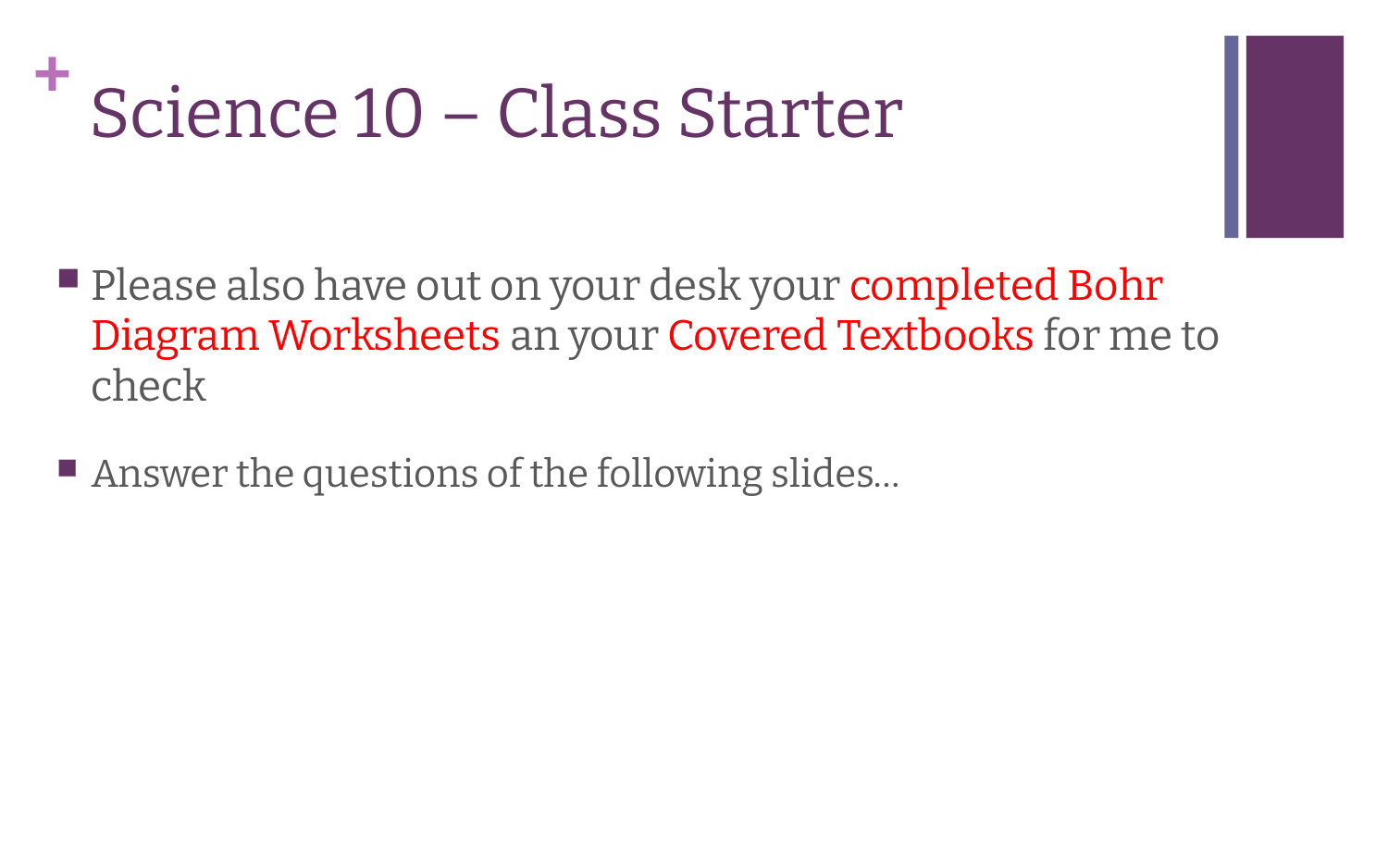

# Science 10 – Class Starter
Please also have out on your desk your completed Bohr Diagram Worksheets an your Covered Textbooks for me to check
Answer the questions of the following slides…